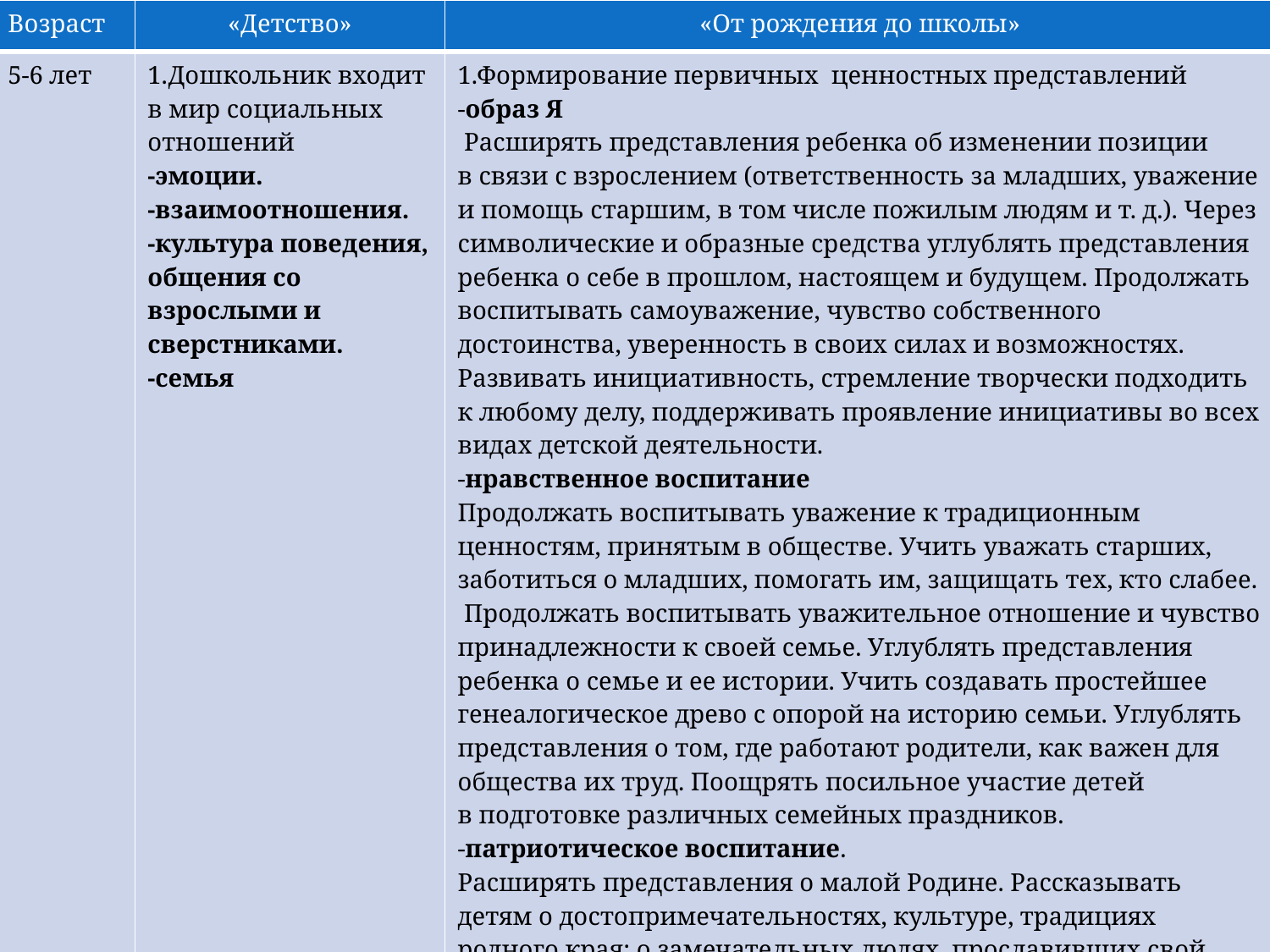

| Возраст | «Детство» | «От рождения до школы» |
| --- | --- | --- |
| 5-6 лет | 1.Дошкольник входит в мир социальных отношений -эмоции. -взаимоотношения. -культура поведения, общения со взрослыми и сверстниками. -семья | 1.Формирование первичных ценностных представлений -образ Я Расширять представления ребенка об изменении позиции в связи с взрослением (ответственность за младших, уважение и помощь старшим, в том числе пожилым людям и т. д.). Через символические и образные средства углублять представления ребенка о себе в прошлом, настоящем и будущем. Продолжать воспитывать самоуважение, чувство собственного достоинства, уверенность в своих силах и возможностях. Развивать инициативность, стремление творчески подходить к любому делу, поддерживать проявление инициативы во всех видах детской деятельности. -нравственное воспитание Продолжать воспитывать уважение к традиционным ценностям, принятым в обществе. Учить уважать старших, заботиться о младших, помогать им, защищать тех, кто слабее. Продолжать воспитывать уважительное отношение и чувство принадлежности к своей семье. Углублять представления ребенка о семье и ее истории. Учить создавать простейшее генеалогическое древо с опорой на историю семьи. Углублять представления о том, где работают родители, как важен для общества их труд. Поощрять посильное участие детей в подготовке различных семейных праздников. -патриотическое воспитание. Расширять представления о малой Родине. Рассказывать детям о достопримечательностях, культуре, традициях родного края; о замечательных людях, прославивших свой край. Формировать представления о том, что Российская Федерация (Россия) — большая многонациональная страна, знакомить с народными традициями и обычаями (с учетом региональных особенностей и национальностей детей группы). Рассказывать детям о том, что Москва — главный город, столица нашей Родины. Познакомить с флагом и гербом России, мелодией гимна. Показывать Россию на карте, глобусе |
#